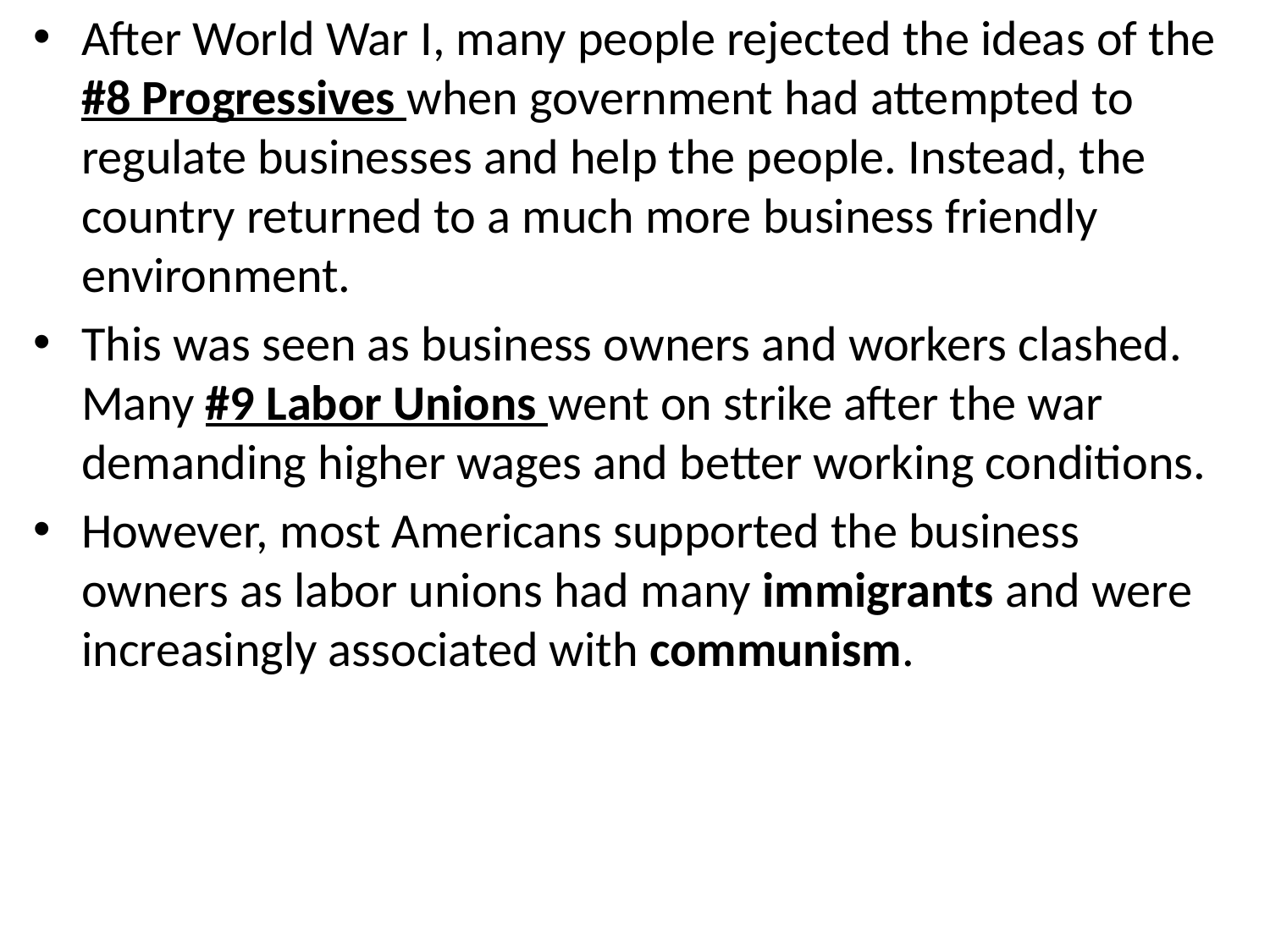

After World War I, many people rejected the ideas of the #8 Progressives when government had attempted to regulate businesses and help the people. Instead, the country returned to a much more business friendly environment.
This was seen as business owners and workers clashed.  Many #9 Labor Unions went on strike after the war demanding higher wages and better working conditions.
However, most Americans supported the business owners as labor unions had many immigrants and were increasingly associated with communism.